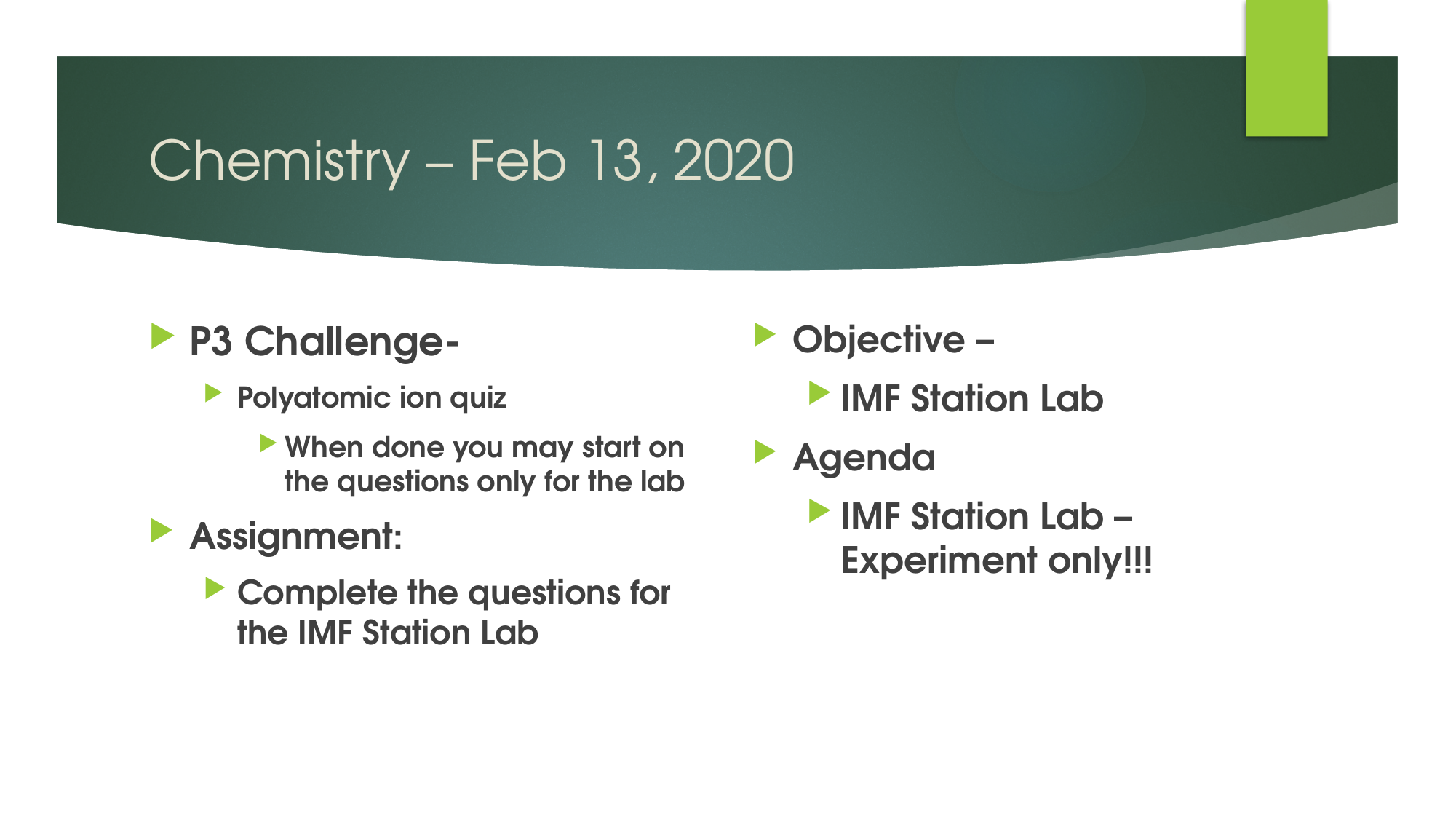

# Chemistry – Feb 13, 2020
P3 Challenge-
Polyatomic ion quiz
When done you may start on the questions only for the lab
Assignment:
Complete the questions for the IMF Station Lab

Objective –
IMF Station Lab
Agenda
IMF Station Lab – Experiment only!!!